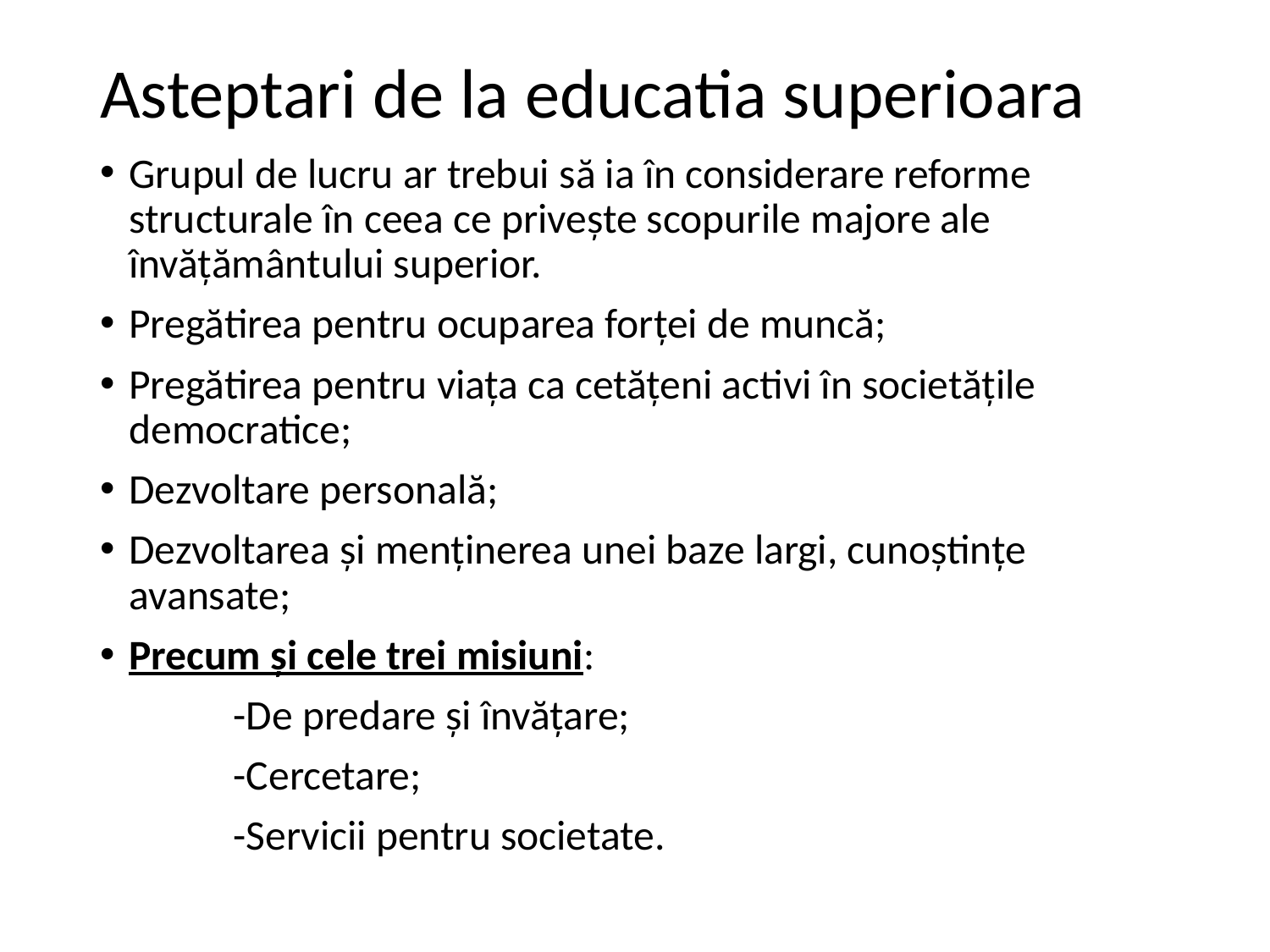

# Asteptari de la educatia superioara
Grupul de lucru ar trebui să ia în considerare reforme structurale în ceea ce privește scopurile majore ale învățământului superior.
Pregătirea pentru ocuparea forței de muncă;
Pregătirea pentru viața ca cetățeni activi în societățile democratice;
Dezvoltare personală;
Dezvoltarea și menținerea unei baze largi, cunoștințe avansate;
Precum și cele trei misiuni:
              -De predare și învățare;
              -Cercetare;
              -Servicii pentru societate.